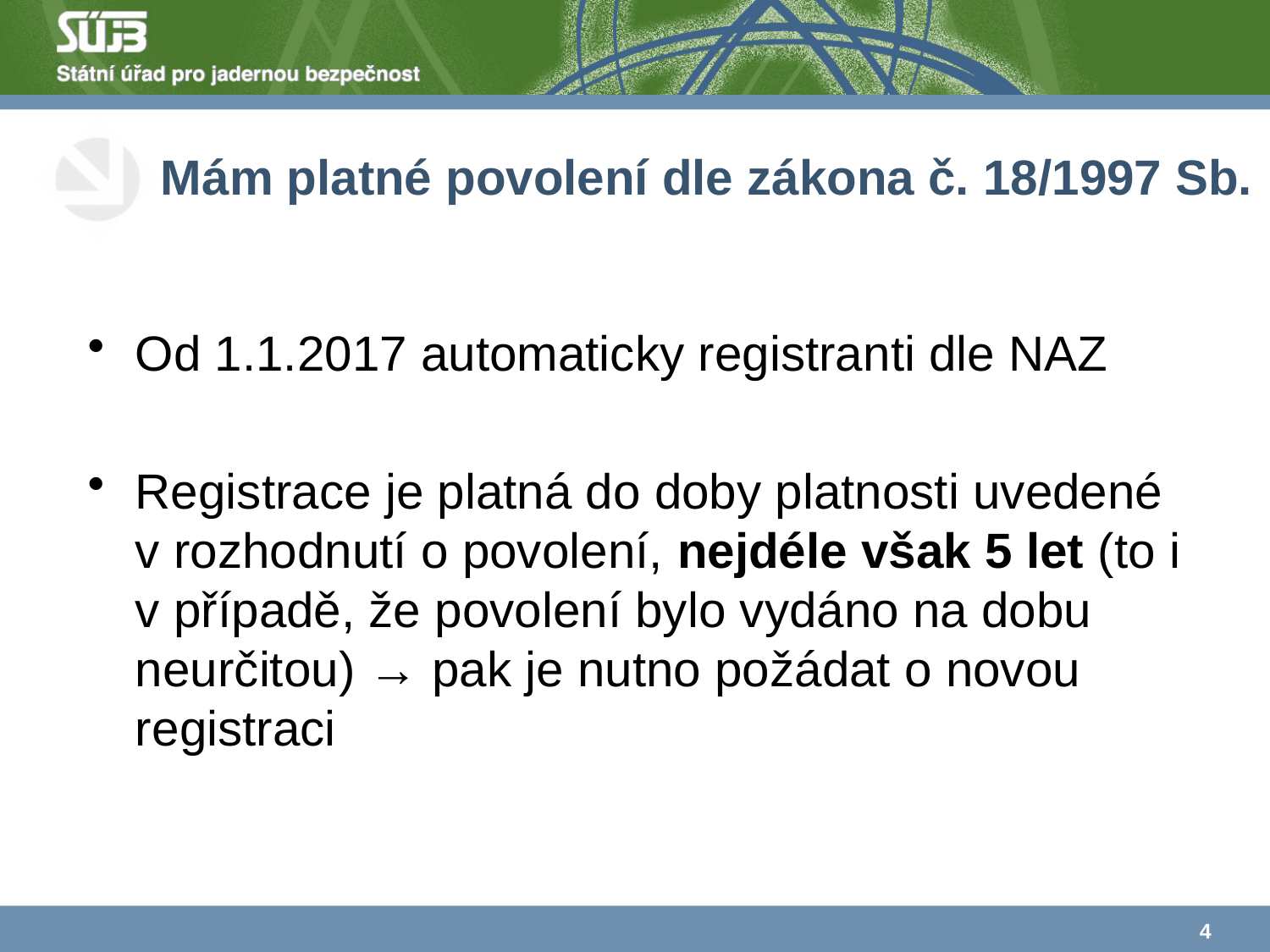

# Mám platné povolení dle zákona č. 18/1997 Sb.
Od 1.1.2017 automaticky registranti dle NAZ

Registrace je platná do doby platnosti uvedené v rozhodnutí o povolení, nejdéle však 5 let (to i v případě, že povolení bylo vydáno na dobu neurčitou) → pak je nutno požádat o novou registraci
4